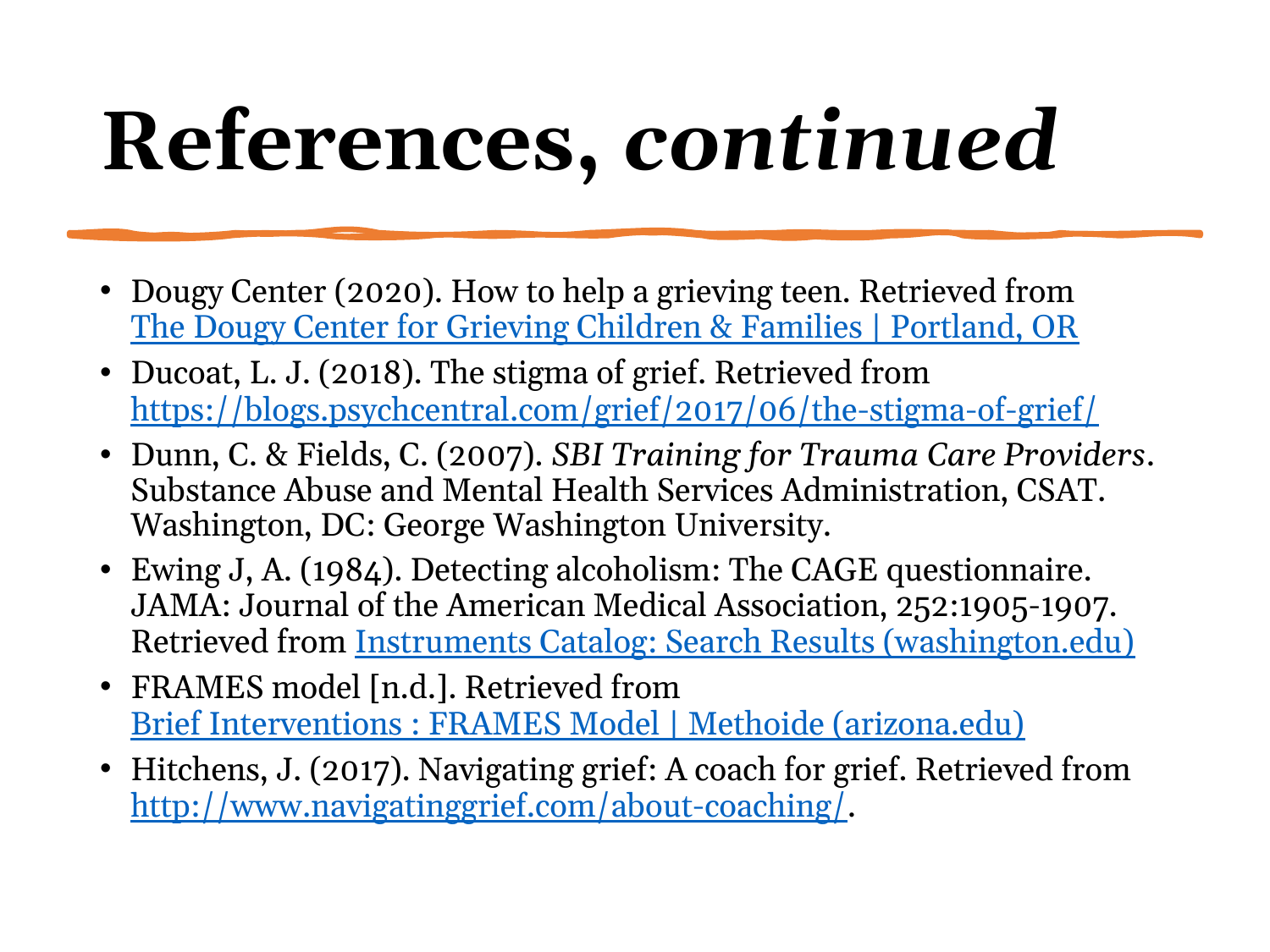

# References, continued

Dougy Center (2020). How to help a grieving teen. Retrieved from The Dougy Center for Grieving Children & Families | Portland, OR
Ducoat, L. J. (2018). The stigma of grief. Retrieved from https://blogs.psychcentral.com/grief/2017/06/the-stigma-of-grief/
Dunn, C. & Fields, C. (2007). SBI Training for Trauma Care Providers. Substance Abuse and Mental Health Services Administration, CSAT. Washington, DC: George Washington University.
Ewing J, A. (1984). Detecting alcoholism: The CAGE questionnaire. JAMA: Journal of the American Medical Association, 252:1905-1907. Retrieved from Instruments Catalog: Search Results (washington.edu)
FRAMES model [n.d.]. Retrieved from Brief Interventions : FRAMES Model | Methoide (arizona.edu)
Hitchens, J. (2017). Navigating grief: A coach for grief. Retrieved from http://www.navigatinggrief.com/about-coaching/.